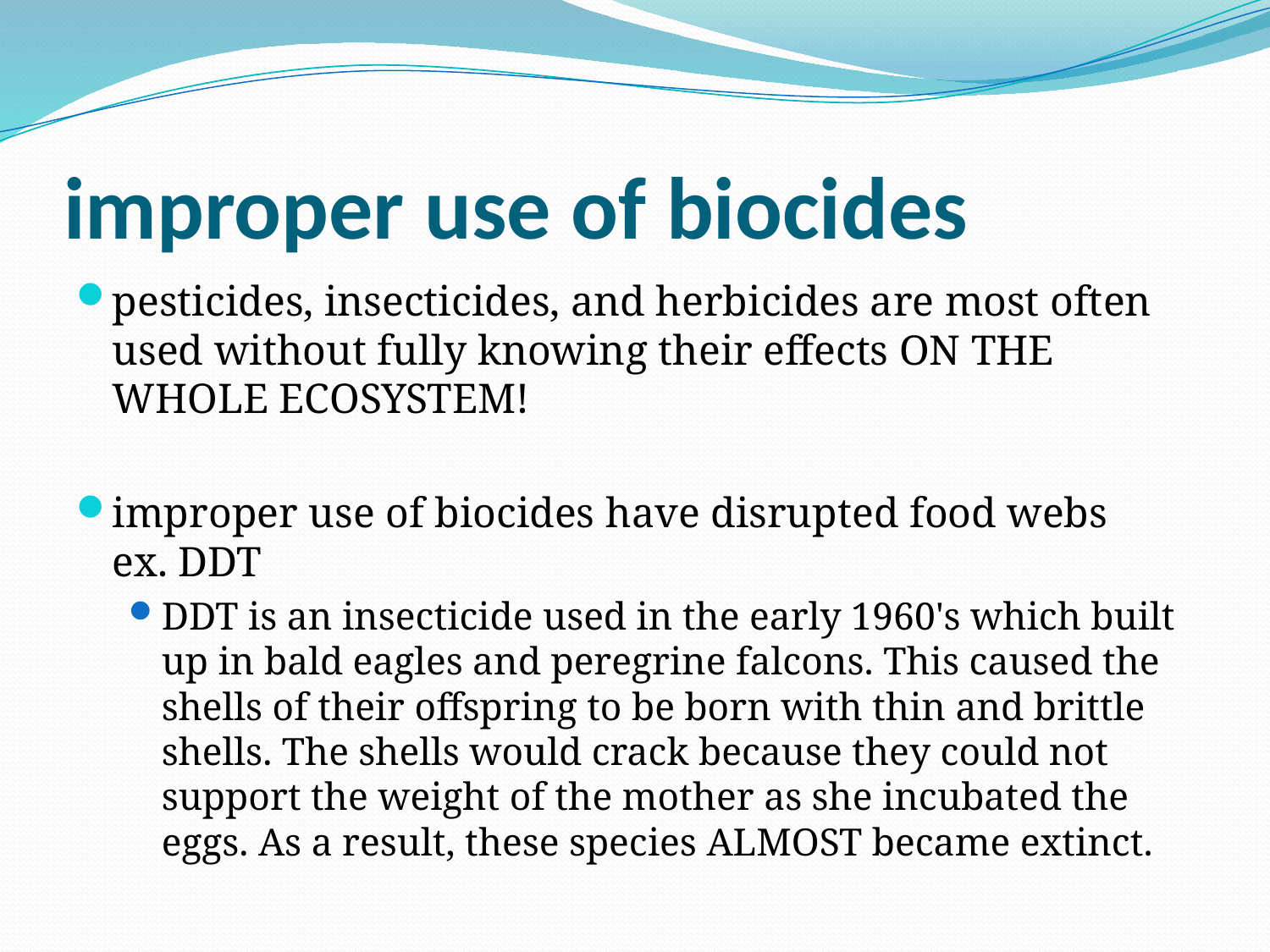

# improper use of biocides
pesticides, insecticides, and herbicides are most often used without fully knowing their effects ON THE WHOLE ECOSYSTEM!

improper use of biocides have disrupted food webs
ex. DDT
DDT is an insecticide used in the early 1960's which built up in bald eagles and peregrine falcons. This caused the shells of their offspring to be born with thin and brittle shells. The shells would crack because they could not support the weight of the mother as she incubated the eggs. As a result, these species ALMOST became extinct.